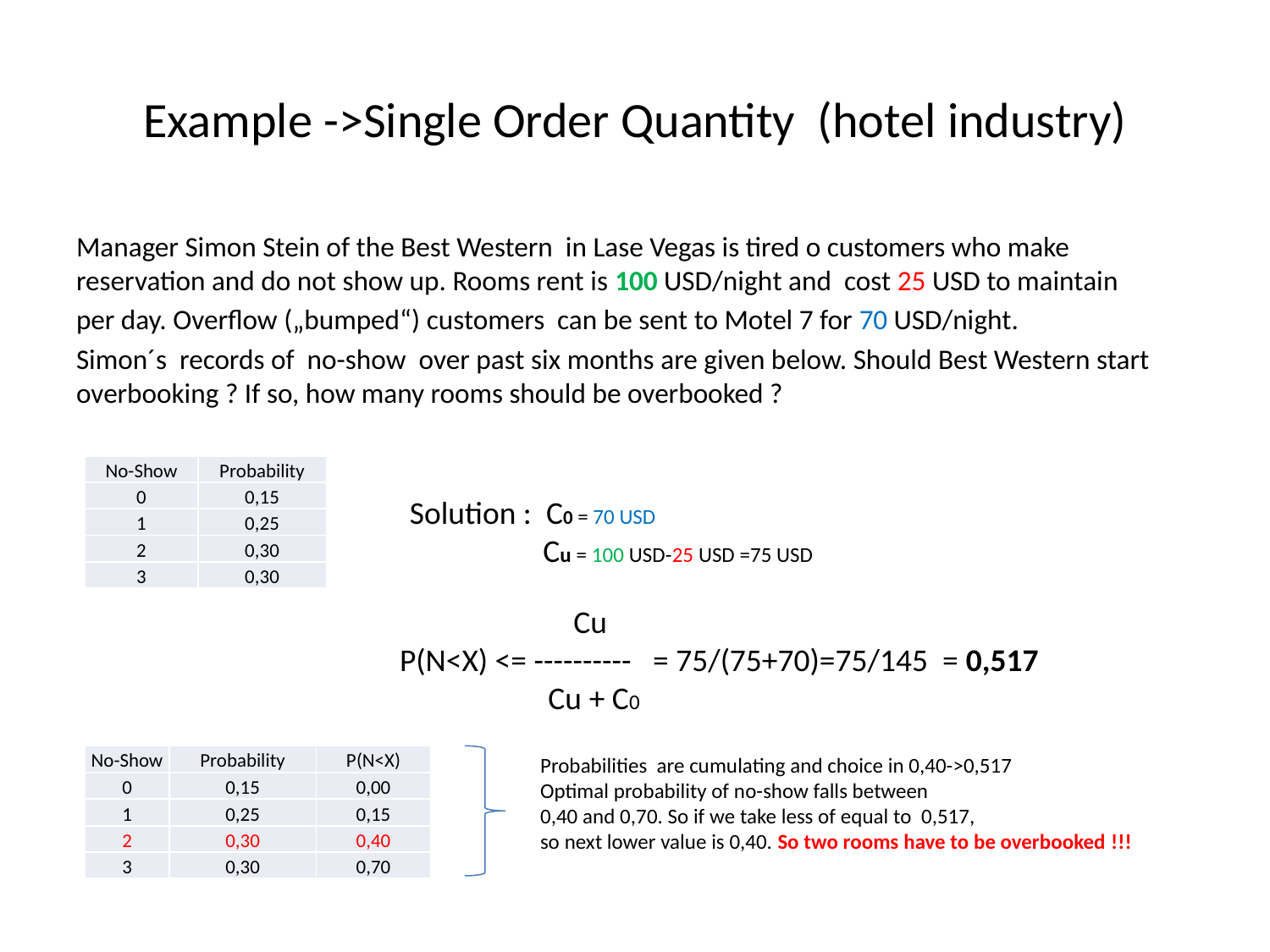

# Example ->Single Order Quantity  (hotel industry)
Manager Simon Stein of the Best Western  in Lase Vegas is tired o customers who make reservation and do not show up. Rooms rent is 100 USD/night and  cost 25 USD to maintain
per day. Overflow („bumped“) customers  can be sent to Motel 7 for 70 USD/night.
Simon´s  records of  no-show  over past six months are given below. Should Best Western start overbooking ? If so, how many rooms should be overbooked ?
| No-Show | Probability |
| --- | --- |
| 0 | 0,15 |
| 1 | 0,25 |
| 2 | 0,30 |
| 3 | 0,30 |
Solution :  C0 = 70 USD
                     Cu = 100 USD-25 USD =75 USD
	                    Cu
       P(N<X) <= ----------   = 75/(75+70)=75/145  = 0,517	          Cu + C0
| No-Show | Probability | P(N<X) |
| --- | --- | --- |
| 0 | 0,15 | 0,00 |
| 1 | 0,25 | 0,15 |
| 2 | 0,30 | 0,40 |
| 3 | 0,30 | 0,70 |

Probabilities  are cumulating and choice in 0,40->0,517
Optimal probability of no-show falls between
0,40 and 0,70. So if we take less of equal to  0,517,
so next lower value is 0,40. So two rooms have to be overbooked !!!